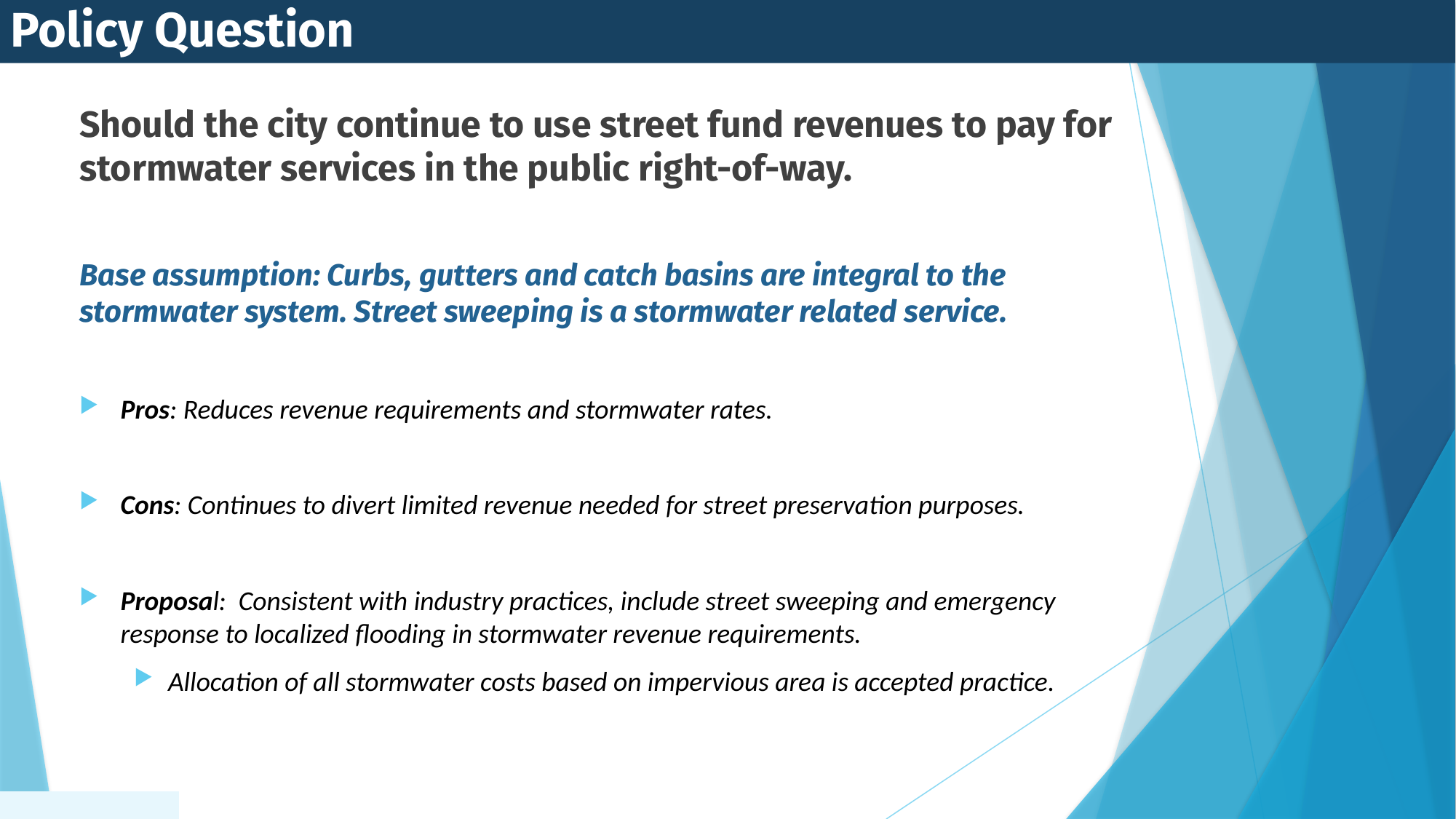

Policy Question
Should the city continue to use street fund revenues to pay for stormwater services in the public right-of-way.

Base assumption: Curbs, gutters and catch basins are integral to the stormwater system. Street sweeping is a stormwater related service.

Pros: Reduces revenue requirements and stormwater rates.

Cons: Continues to divert limited revenue needed for street preservation purposes.

Proposal:  Consistent with industry practices, include street sweeping and emergency response to localized flooding in stormwater revenue requirements.
Allocation of all stormwater costs based on impervious area is accepted practice.